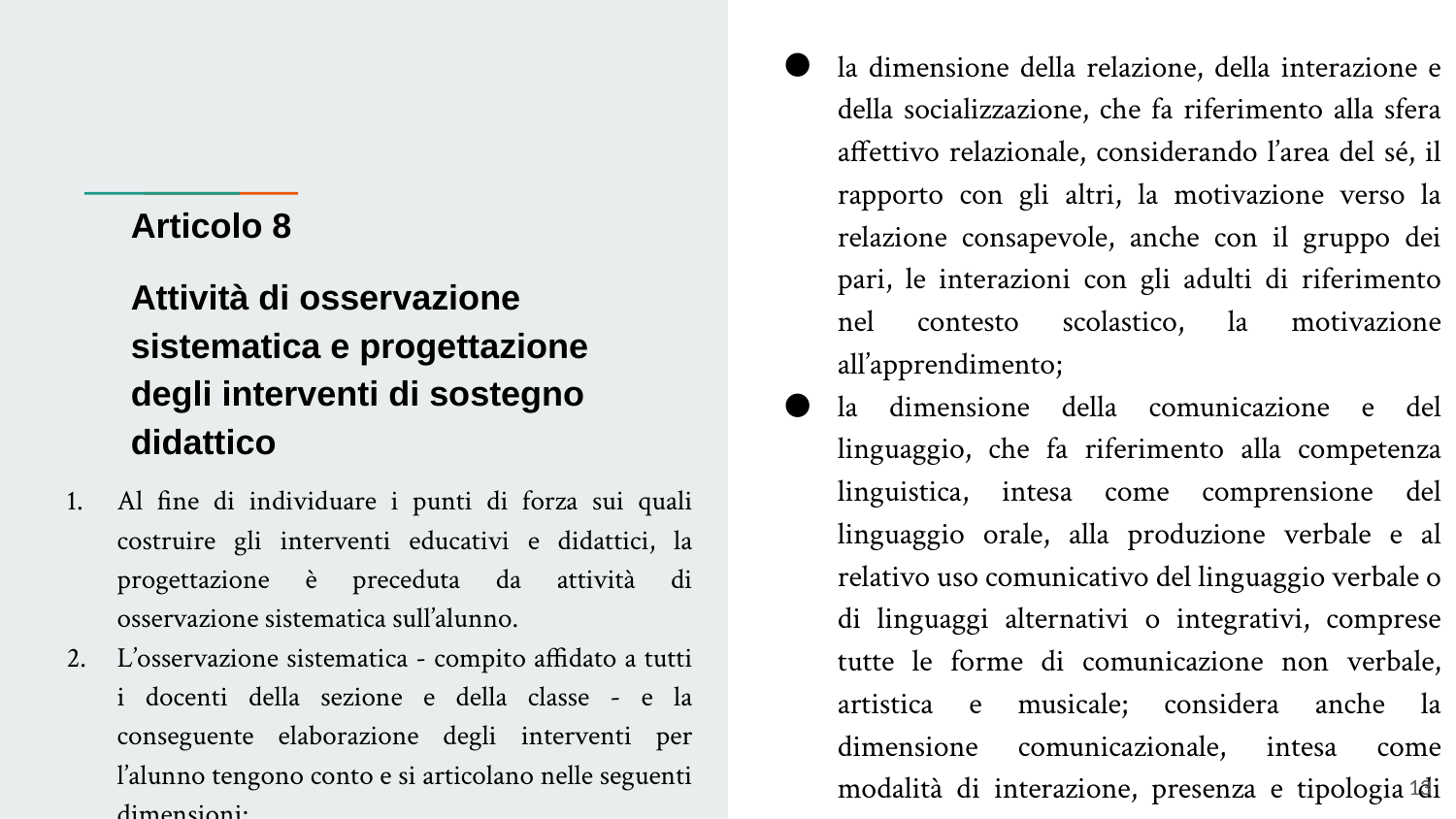

la dimensione della relazione, della interazione e della socializzazione, che fa riferimento alla sfera affettivo relazionale, considerando l’area del sé, il rapporto con gli altri, la motivazione verso la relazione consapevole, anche con il gruppo dei pari, le interazioni con gli adulti di riferimento nel contesto scolastico, la motivazione all’apprendimento;
la dimensione della comunicazione e del linguaggio, che fa riferimento alla competenza linguistica, intesa come comprensione del linguaggio orale, alla produzione verbale e al relativo uso comunicativo del linguaggio verbale o di linguaggi alternativi o integrativi, comprese tutte le forme di comunicazione non verbale, artistica e musicale; considera anche la dimensione comunicazionale, intesa come modalità di interazione, presenza e tipologia di contenuti prevalenti, utilizzo di mezzi privilegiati;

# Articolo 8
Attività di osservazione sistematica e progettazione degli interventi di sostegno didattico

Al fine di individuare i punti di forza sui quali costruire gli interventi educativi e didattici, la progettazione è preceduta da attività di osservazione sistematica sull’alunno.
L’osservazione sistematica - compito affidato a tutti i docenti della sezione e della classe - e la conseguente elaborazione degli interventi per l’alunno tengono conto e si articolano nelle seguenti dimensioni:

13